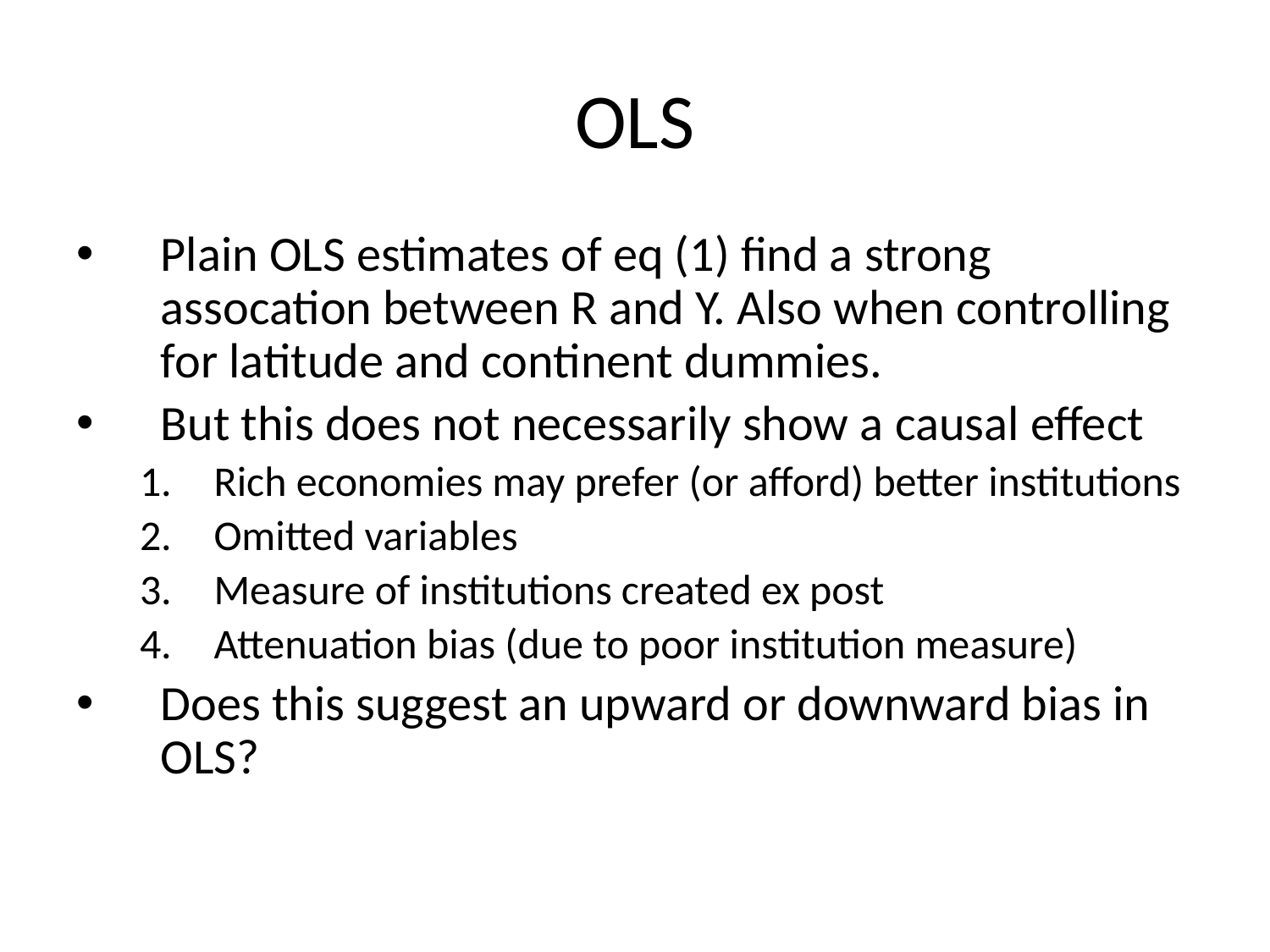

# OLS
Plain OLS estimates of eq (1) find a strong assocation between R and Y. Also when controlling for latitude and continent dummies.
But this does not necessarily show a causal effect
Rich economies may prefer (or afford) better institutions
Omitted variables
Measure of institutions created ex post
Attenuation bias (due to poor institution measure)
Does this suggest an upward or downward bias in OLS?